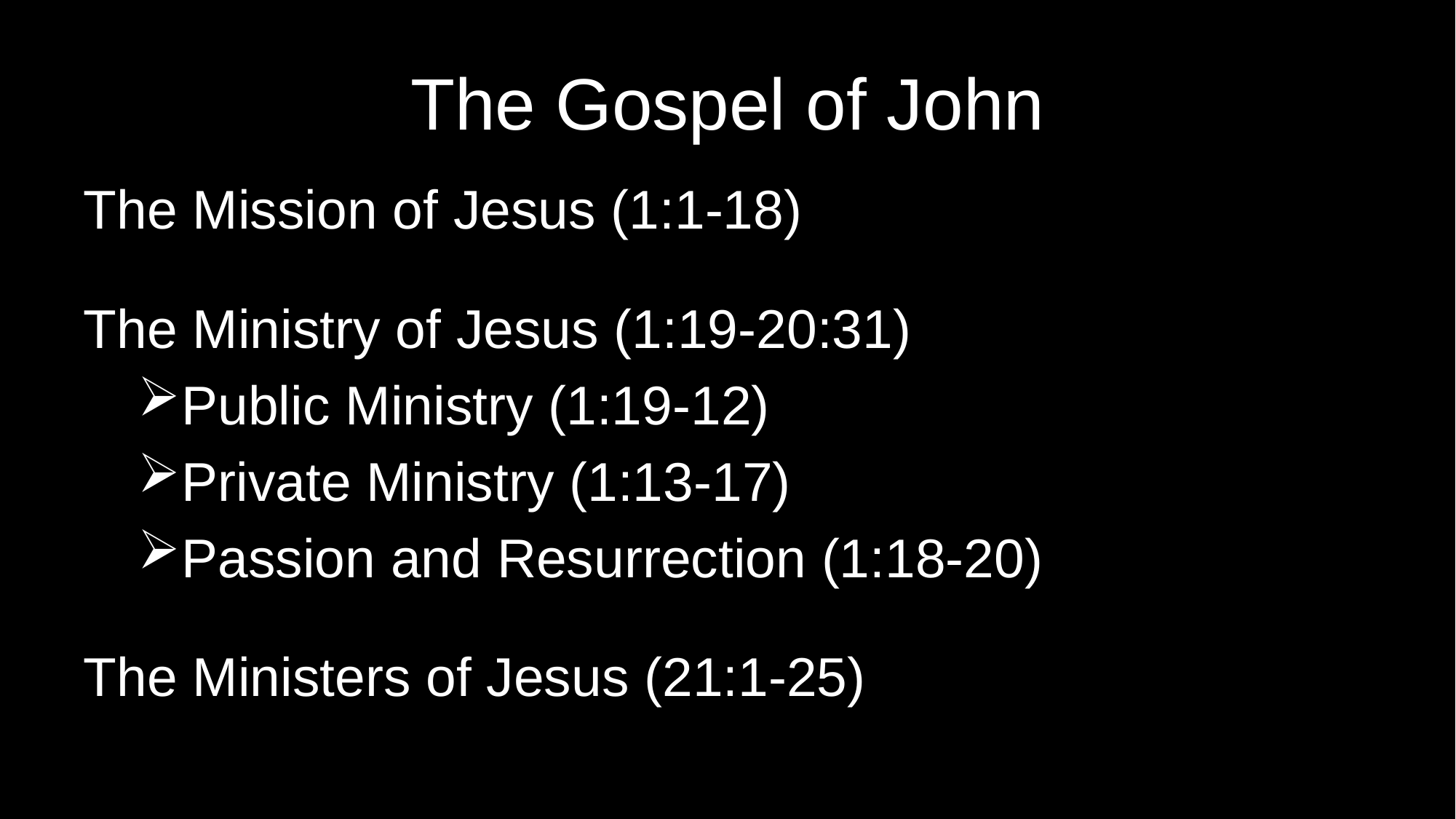

# The Gospel of John
The Mission of Jesus (1:1-18)

The Ministry of Jesus (1:19-20:31)
Public Ministry (1:19-12)
Private Ministry (1:13-17)
Passion and Resurrection (1:18-20)

The Ministers of Jesus (21:1-25)